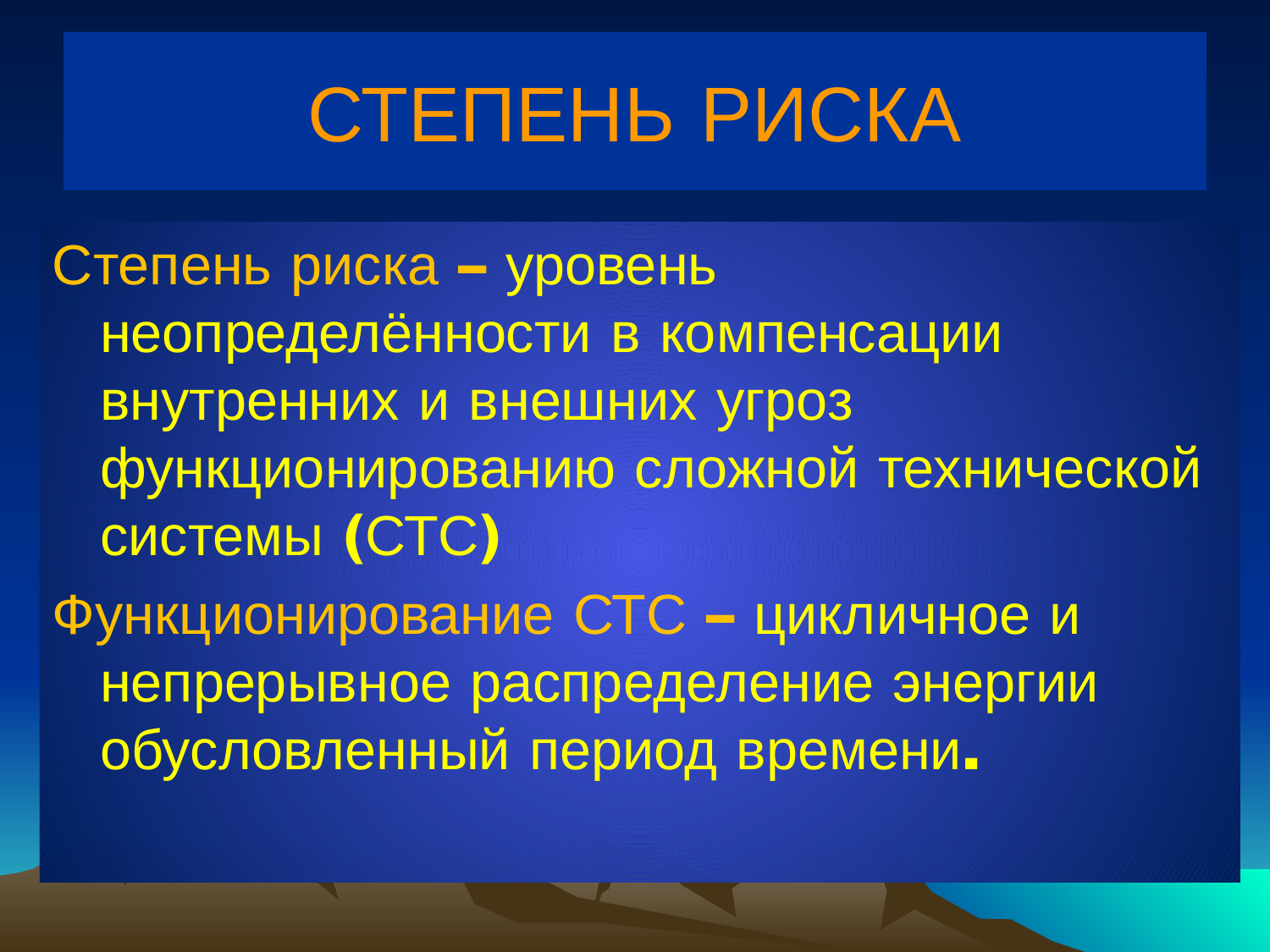

# СТЕПЕНЬ РИСКА
Степень риска – уровень неопределённости в компенсации внутренних и внешних угроз функционированию сложной технической системы (СТС)
Функционирование СТС – цикличное и непрерывное распределение энергии обусловленный период времени.